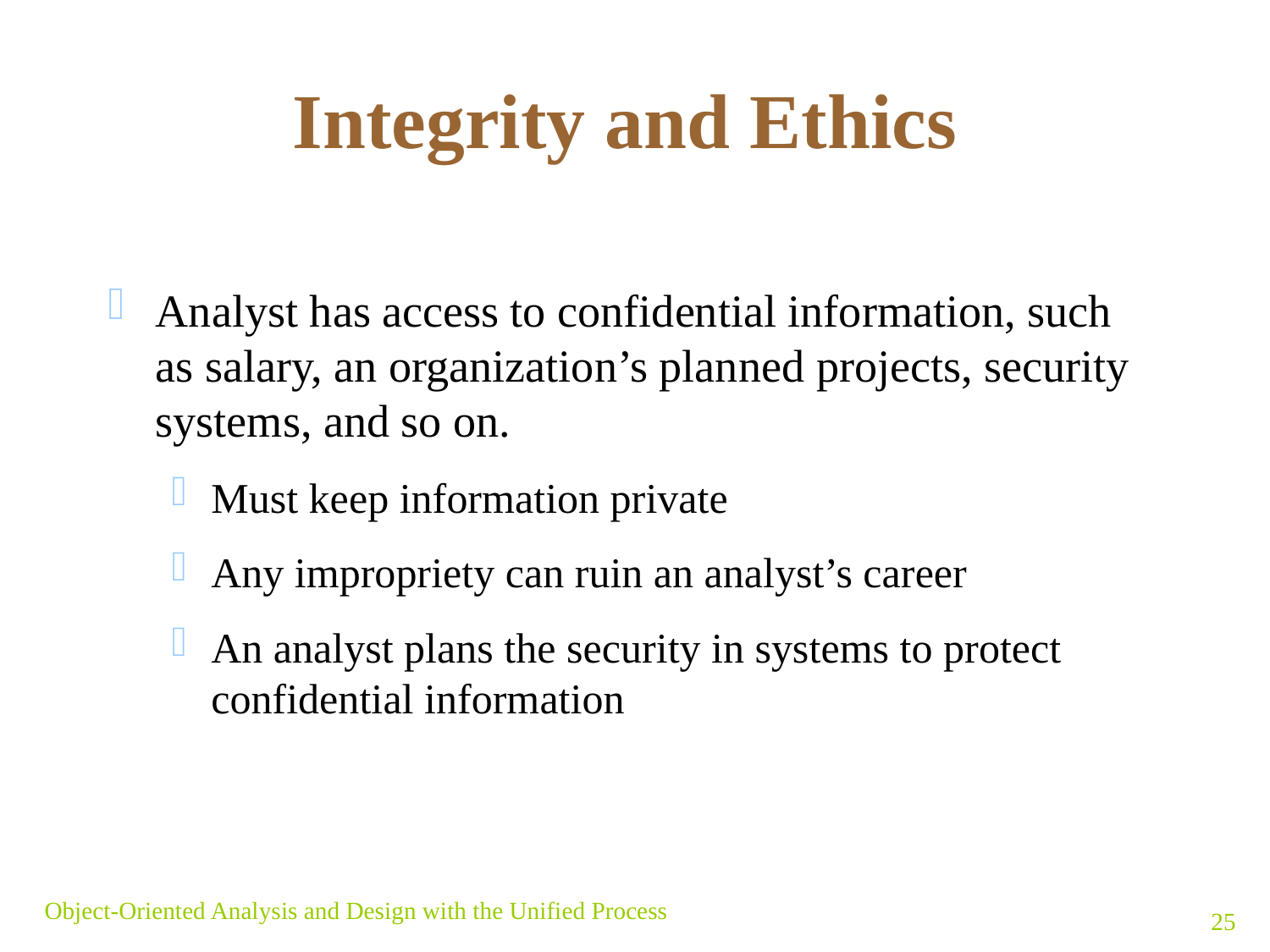

# Integrity and Ethics
Analyst has access to confidential information, such as salary, an organization’s planned projects, security systems, and so on.
Must keep information private
Any impropriety can ruin an analyst’s career
An analyst plans the security in systems to protect confidential information
Object-Oriented Analysis and Design with the Unified Process
25